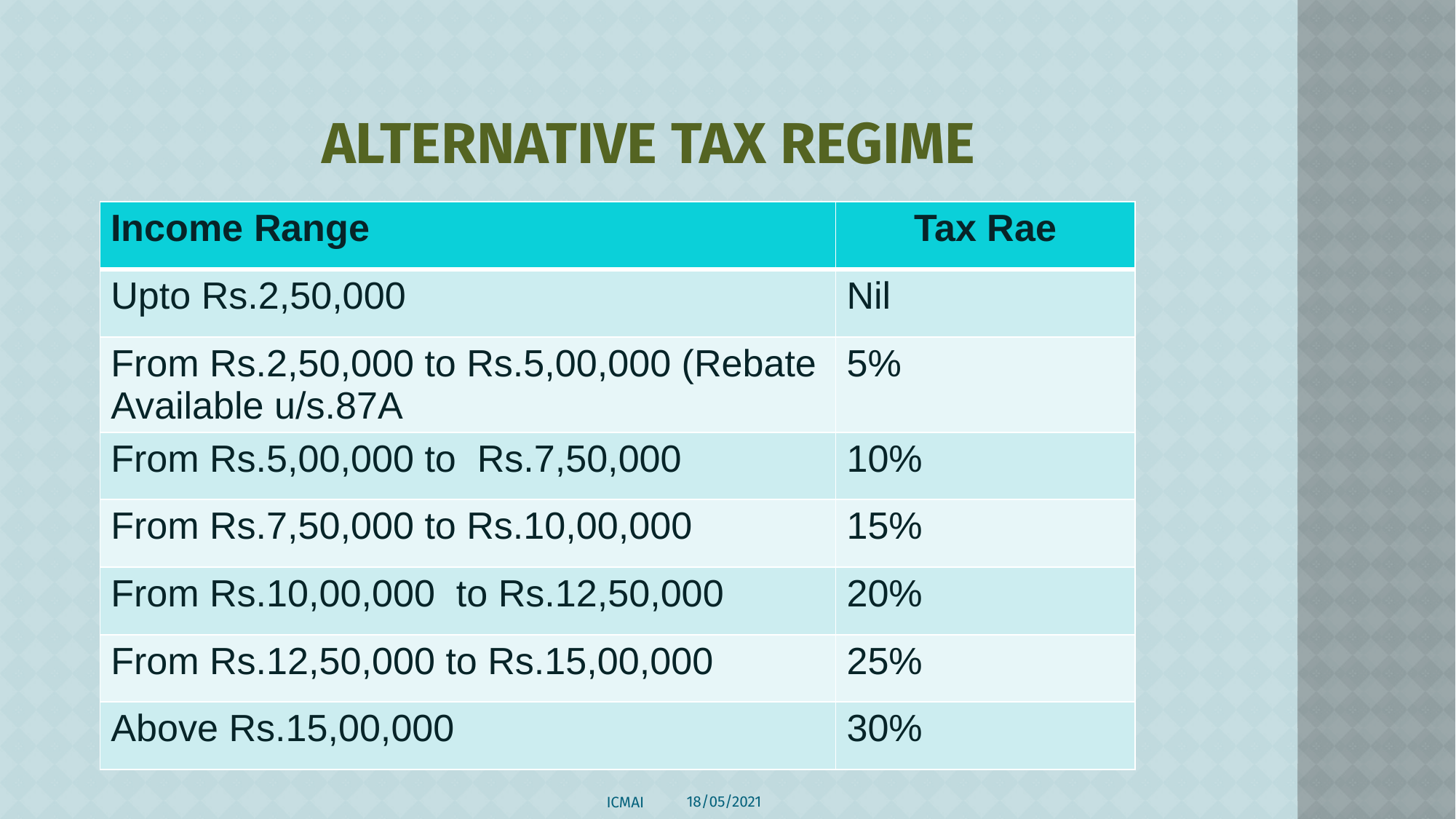

# Alternative Tax Regime
| Income Range | Tax Rae |
| --- | --- |
| Upto Rs.2,50,000 | Nil |
| From Rs.2,50,000 to Rs.5,00,000 (Rebate Available u/s.87A | 5% |
| From Rs.5,00,000 to Rs.7,50,000 | 10% |
| From Rs.7,50,000 to Rs.10,00,000 | 15% |
| From Rs.10,00,000 to Rs.12,50,000 | 20% |
| From Rs.12,50,000 to Rs.15,00,000 | 25% |
| Above Rs.15,00,000 | 30% |
ICMAI
18/05/2021